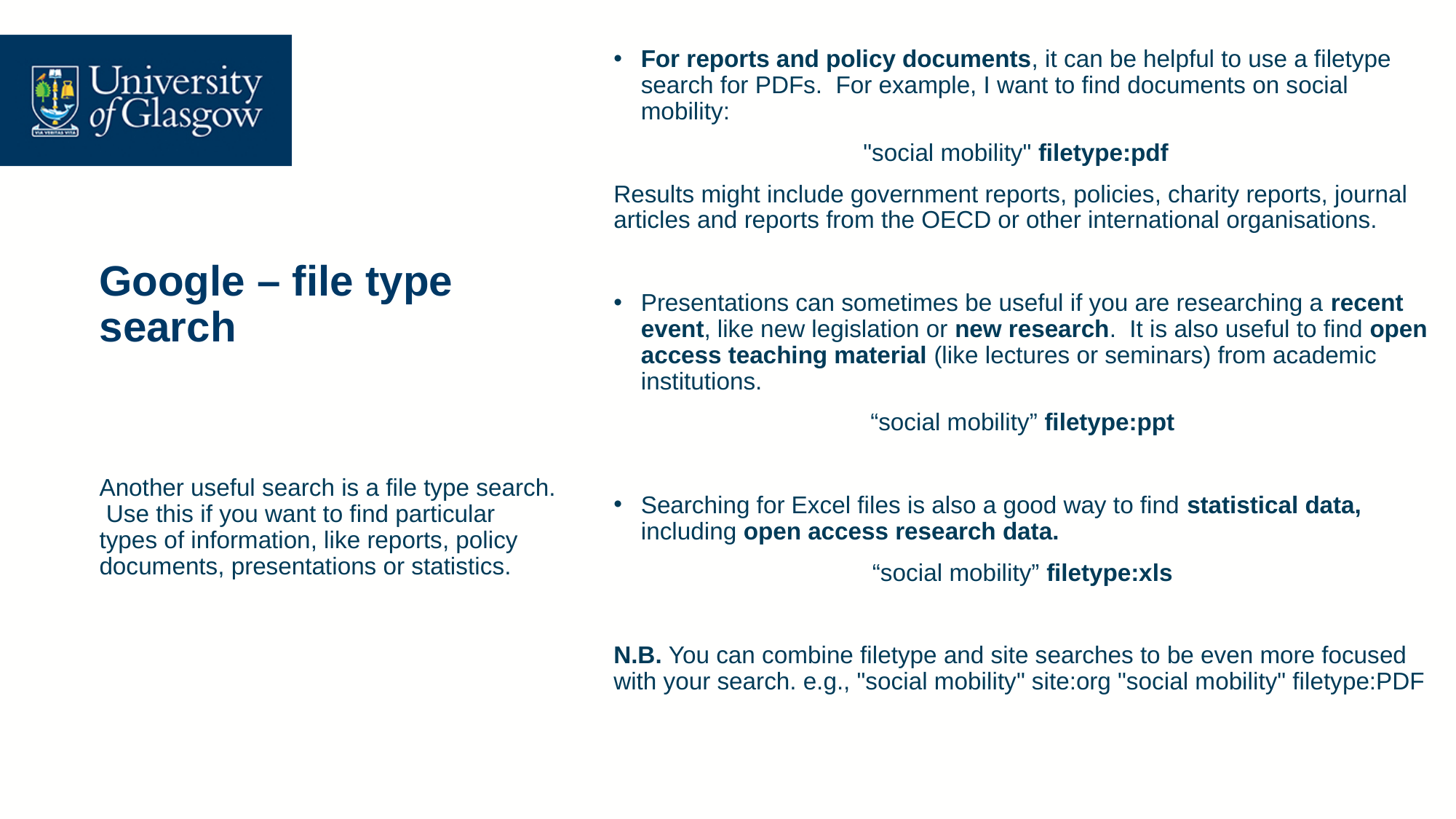

For reports and policy documents, it can be helpful to use a filetype search for PDFs.  For example, I want to find documents on social mobility:
"social mobility" filetype:pdf
Results might include government reports, policies, charity reports, journal articles and reports from the OECD or other international organisations.

Presentations can sometimes be useful if you are researching a recent event, like new legislation or new research.  It is also useful to find open access teaching material (like lectures or seminars) from academic institutions.
“social mobility” filetype:ppt

Searching for Excel files is also a good way to find statistical data, including open access research data.
“social mobility” filetype:xls

N.B. You can combine filetype and site searches to be even more focused with your search. e.g., "social mobility" site:org "social mobility" filetype:PDF

# Google – file type search
Another useful search is a file type search.  Use this if you want to find particular types of information, like reports, policy documents, presentations or statistics.